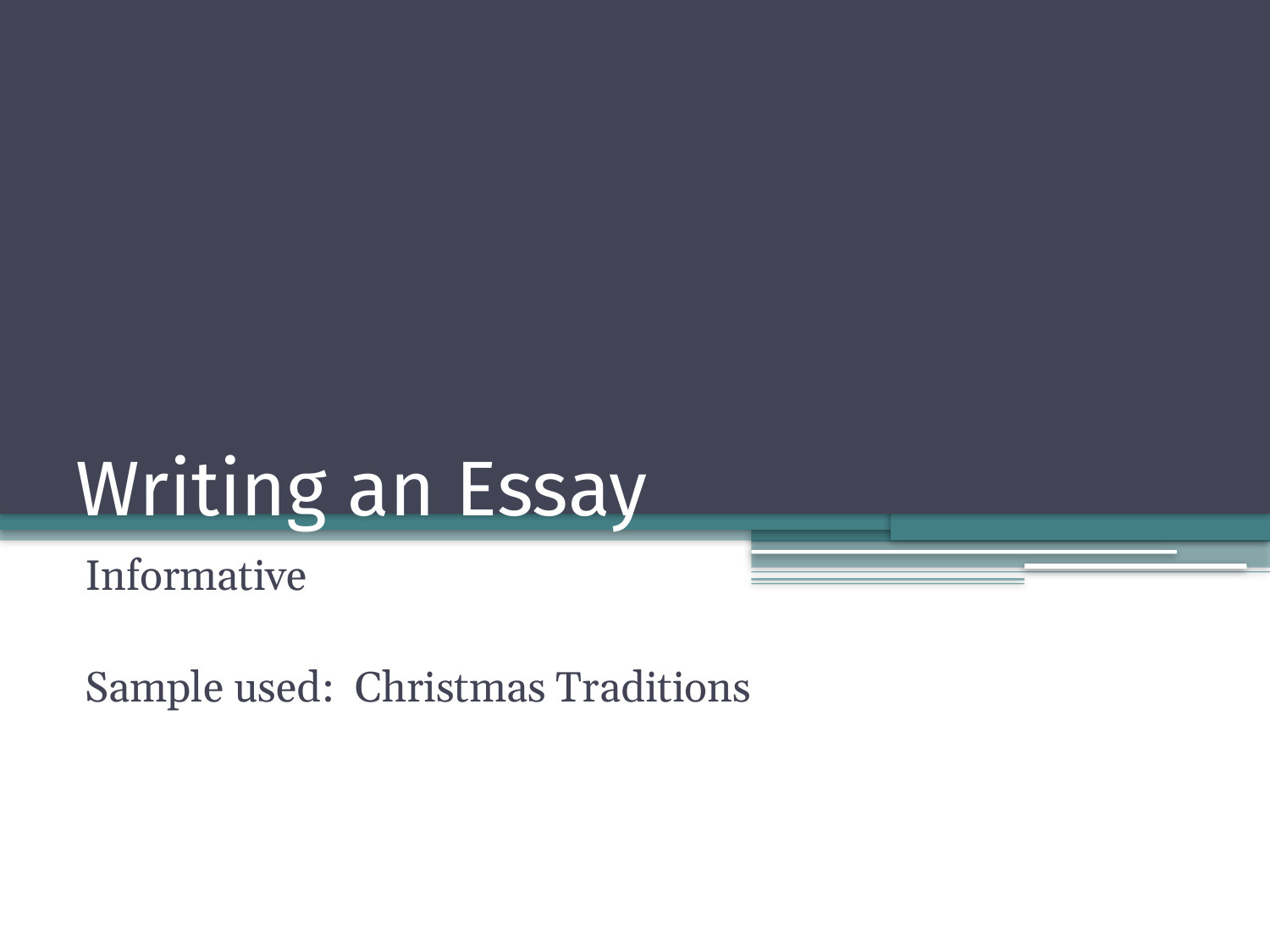

# Writing an Essay
Informative

Sample used:  Christmas Traditions